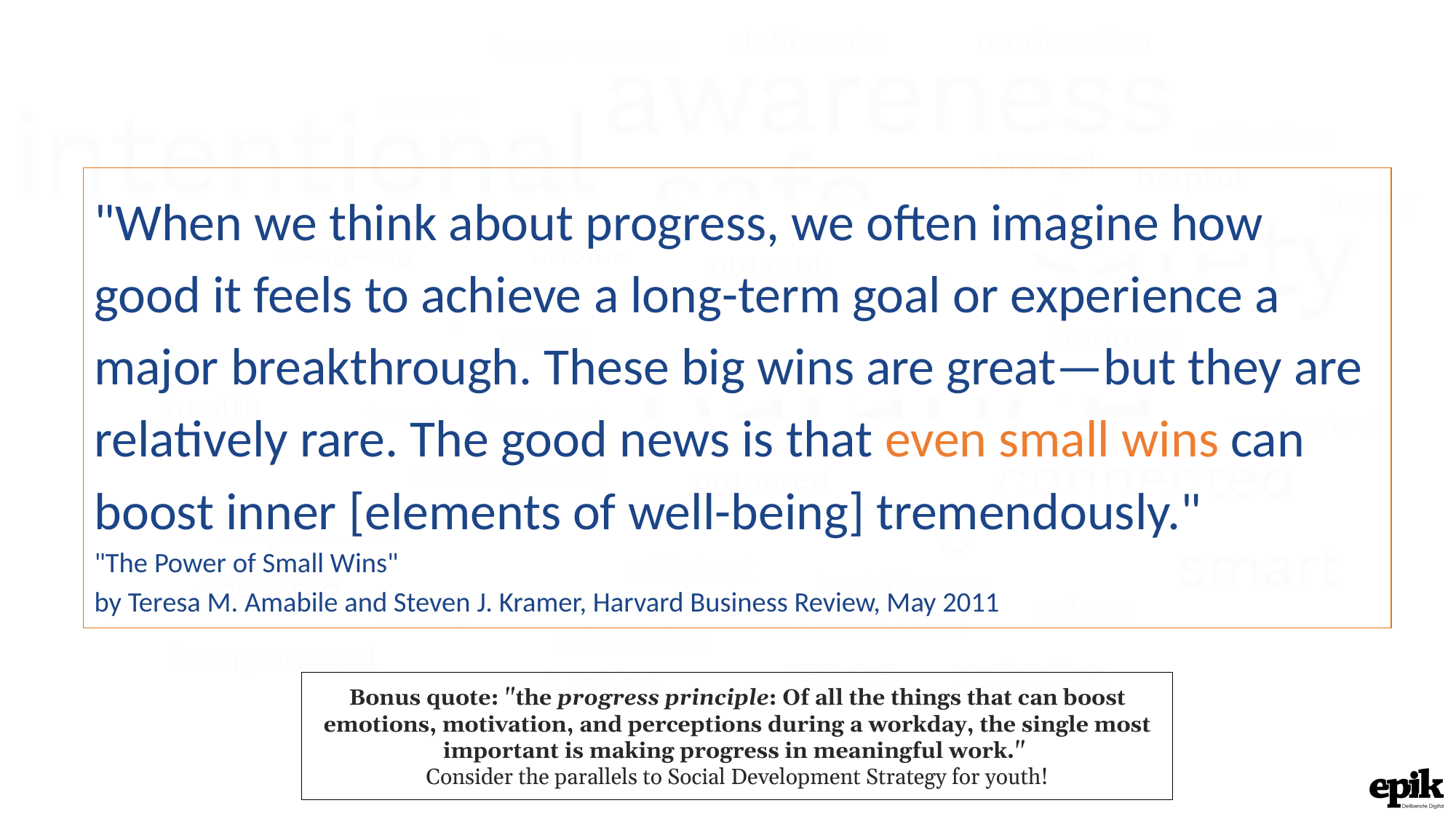

"When we think about progress, we often imagine how good it feels to achieve a long-term goal or experience a major breakthrough. These big wins are great—but they are relatively rare. The good news is that even small wins can boost inner [elements of well-being] tremendously."
"The Power of Small Wins"
by Teresa M. Amabile and Steven J. Kramer, Harvard Business Review, May 2011
Bonus quote: "the progress principle: Of all the things that can boost emotions, motivation, and perceptions during a workday, the single most important is making progress in meaningful work."
Consider the parallels to Social Development Strategy for youth!